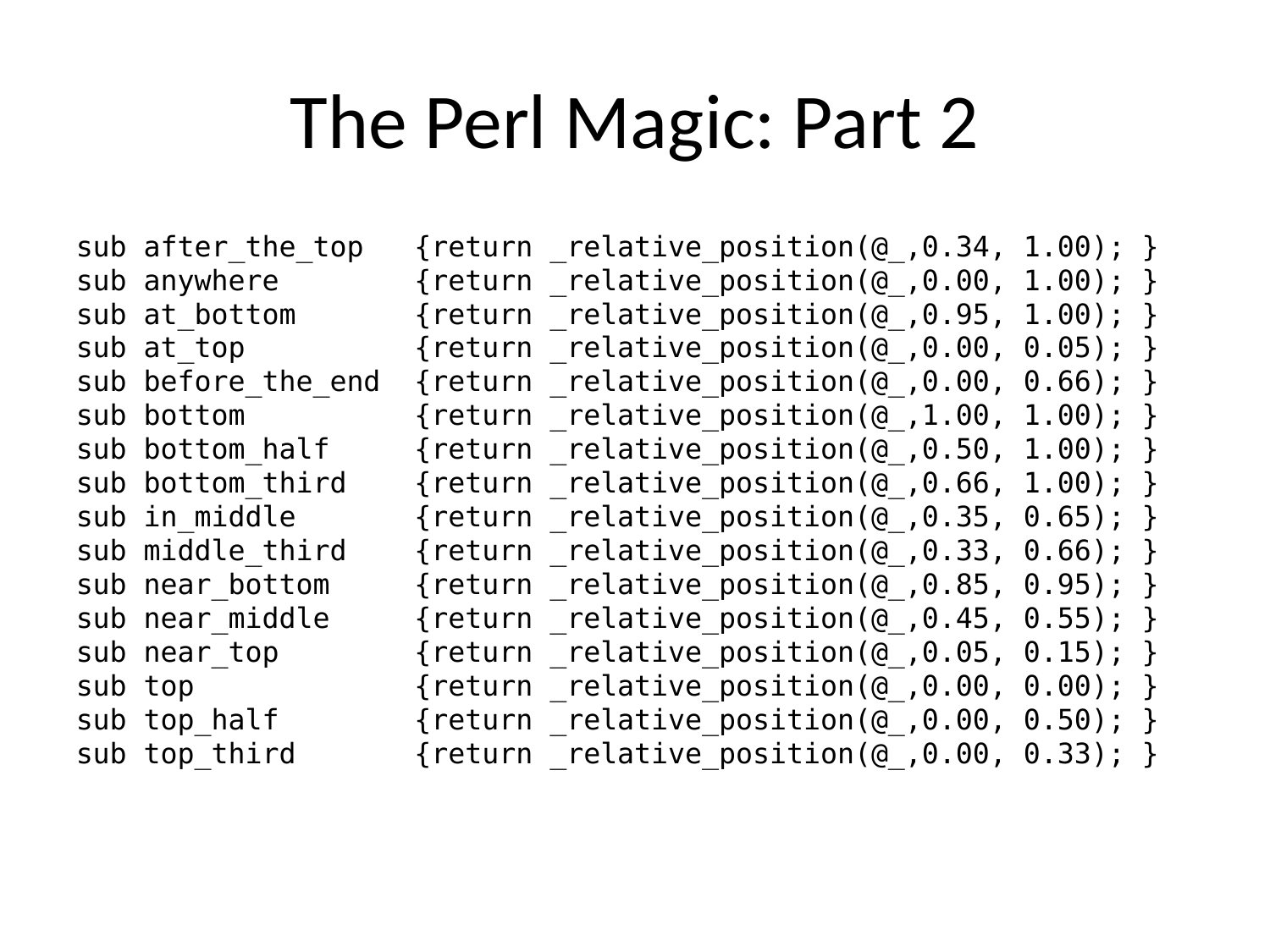

The Perl Magic: Part 2
sub after_the_top   {return _relative_position(@_,0.34, 1.00); }
sub anywhere        {return _relative_position(@_,0.00, 1.00); }
sub at_bottom       {return _relative_position(@_,0.95, 1.00); }
sub at_top          {return _relative_position(@_,0.00, 0.05); }
sub before_the_end  {return _relative_position(@_,0.00, 0.66); }
sub bottom          {return _relative_position(@_,1.00, 1.00); }
sub bottom_half     {return _relative_position(@_,0.50, 1.00); }
sub bottom_third    {return _relative_position(@_,0.66, 1.00); }
sub in_middle       {return _relative_position(@_,0.35, 0.65); }
sub middle_third    {return _relative_position(@_,0.33, 0.66); }
sub near_bottom     {return _relative_position(@_,0.85, 0.95); }
sub near_middle     {return _relative_position(@_,0.45, 0.55); }
sub near_top        {return _relative_position(@_,0.05, 0.15); }
sub top             {return _relative_position(@_,0.00, 0.00); }
sub top_half        {return _relative_position(@_,0.00, 0.50); }
sub top_third       {return _relative_position(@_,0.00, 0.33); }